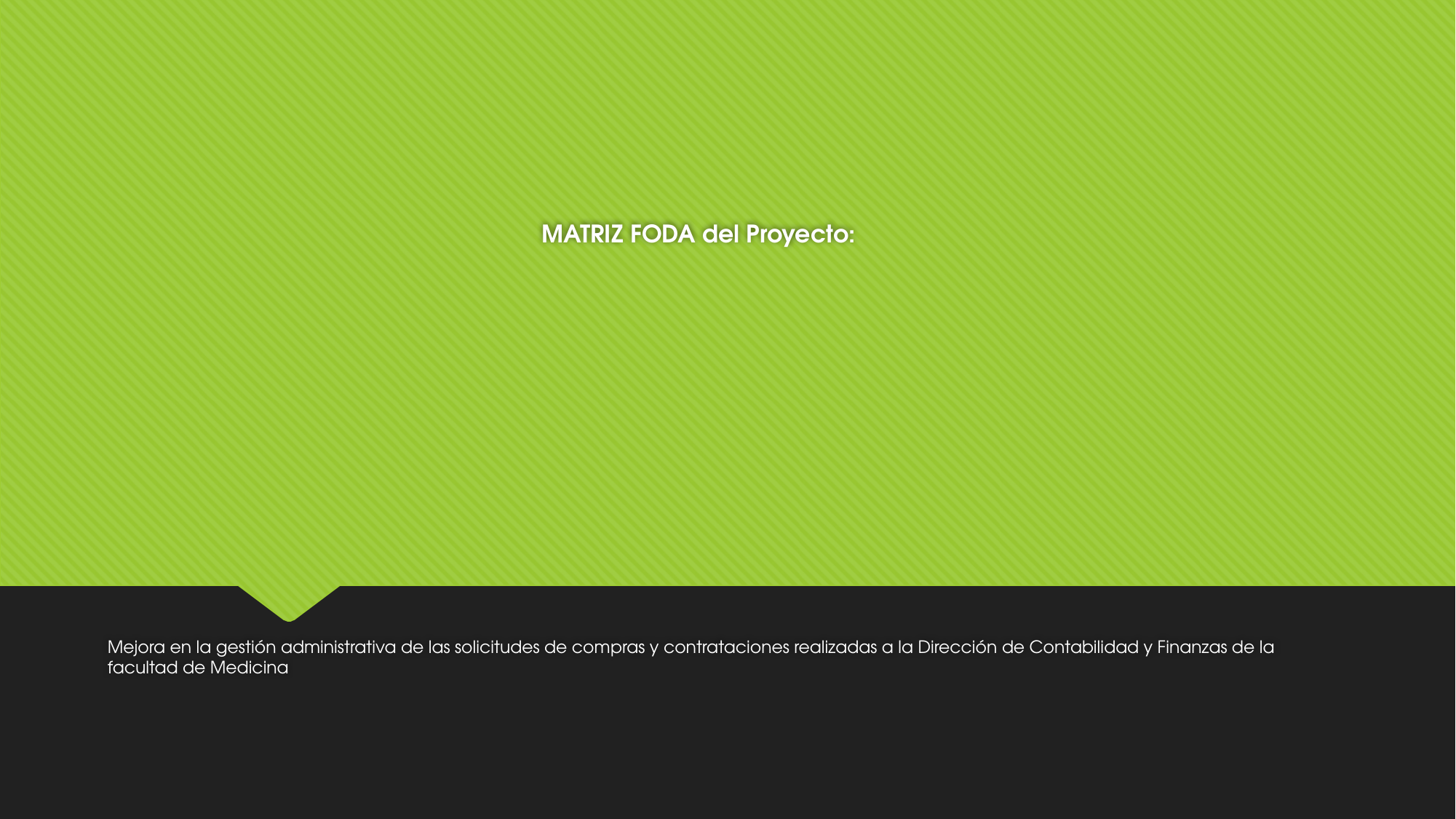

# MATRIZ FODA del Proyecto:
Mejora en la gestión administrativa de las solicitudes de compras y contrataciones realizadas a la Dirección de Contabilidad y Finanzas de la facultad de Medicina